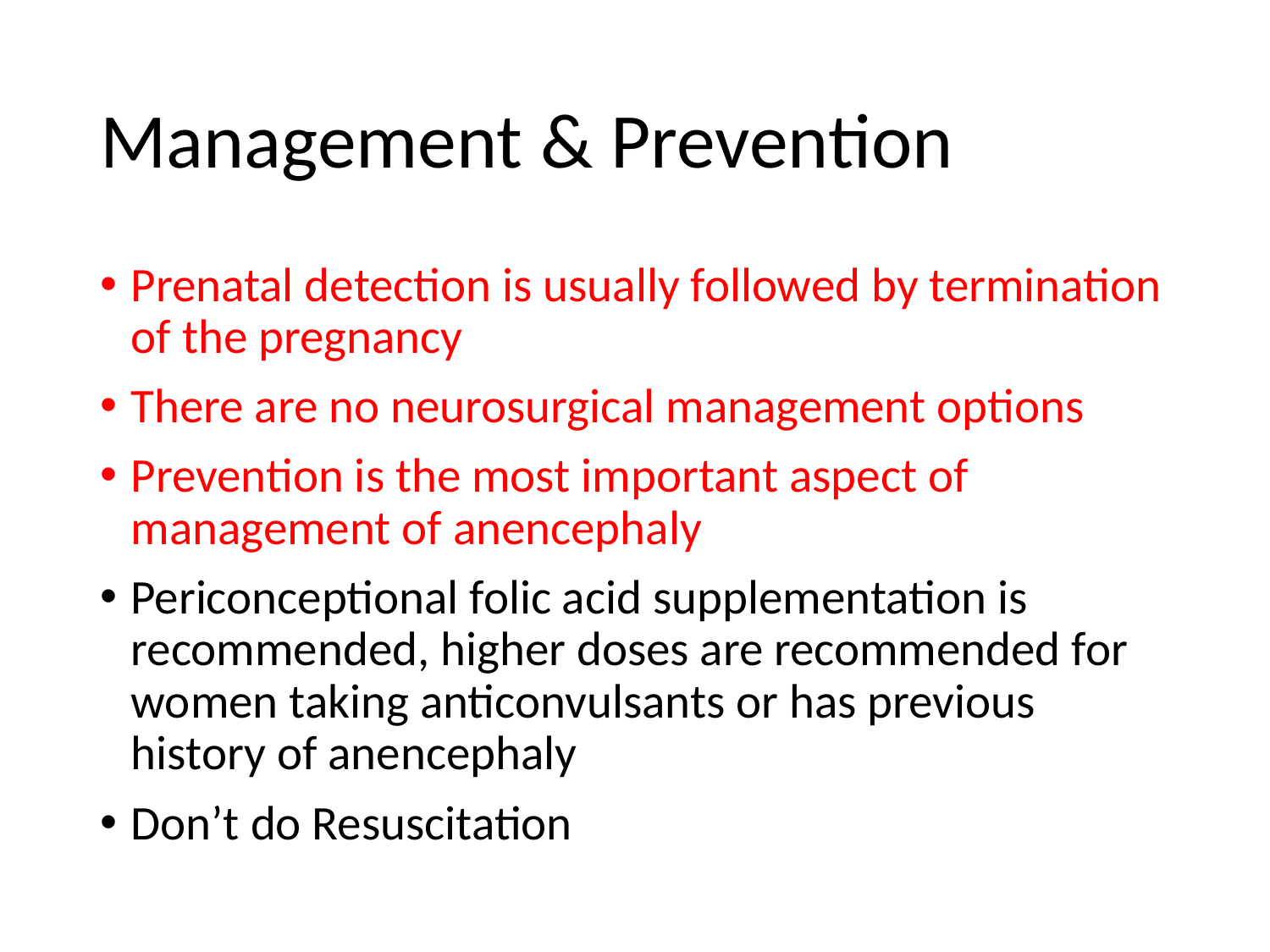

# Management & Prevention
Prenatal detection is usually followed by termination of the pregnancy
There are no neurosurgical management options
Prevention is the most important aspect of management of anencephaly
Periconceptional folic acid supplementation is recommended, higher doses are recommended for women taking anticonvulsants or has previous history of anencephaly
Don’t do Resuscitation